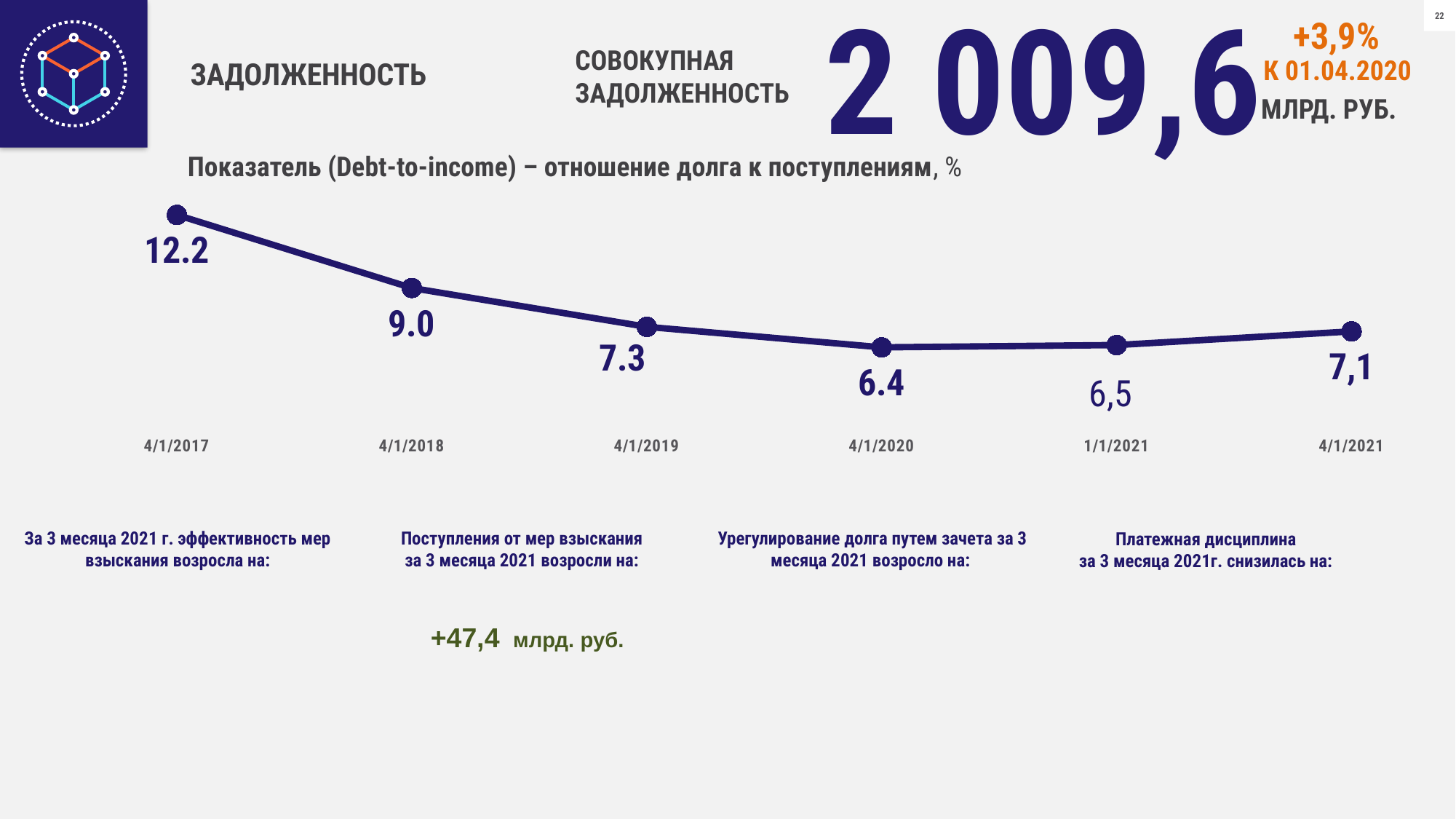

ЗАДОЛЖЕННОСТЬ
Поступления от мер взыскания
за 3 месяца 2021г. возросли на:
2 009,6
+3,9%

СОВОКУПНАЯ ЗАДОЛЖЕННОСТЬ
К 01.04.2020
МЛРД. РУБ.
Показатель (Debt-to-income) – отношение долга к поступлениям, %

### Chart

| Category | Ряд 1 |
|---|---|
| 42826 | 12.2 |
| 43191 | 9.0 |
| 43556 | 7.3 |
| 43922 | 6.4 |
| 44197 | 6.5 |
| 44287 | 7.1 |

[unsupported chart]

[unsupported chart]

[unsupported chart]

Поступления от мер взыскания
 за 3 месяца 2021 возросли на:
За 3 месяца 2021 г. эффективность мер взыскания возросла на:
Урегулирование долга путем зачета за 3 месяца 2021 возросло на:
Платежная дисциплина
за 3 месяца 2021г. снизилась на:

[unsupported chart]

+47,4 млрд. руб.